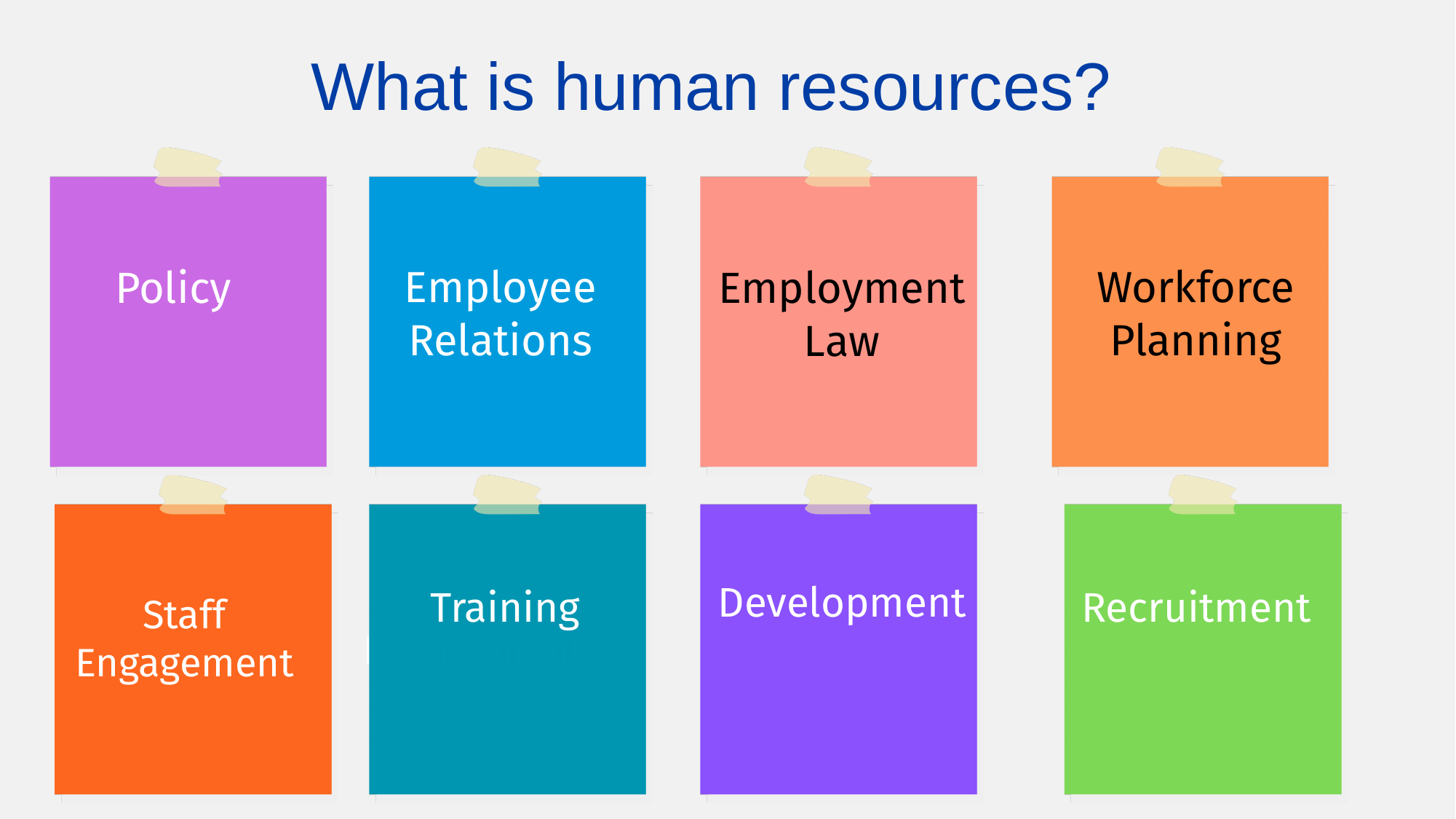

What is human resources?

Workforce Planning
Employee
Relations
Policy
Employment Law

Development
Staff Engagement
Training
Recruitment
Staff Engagement